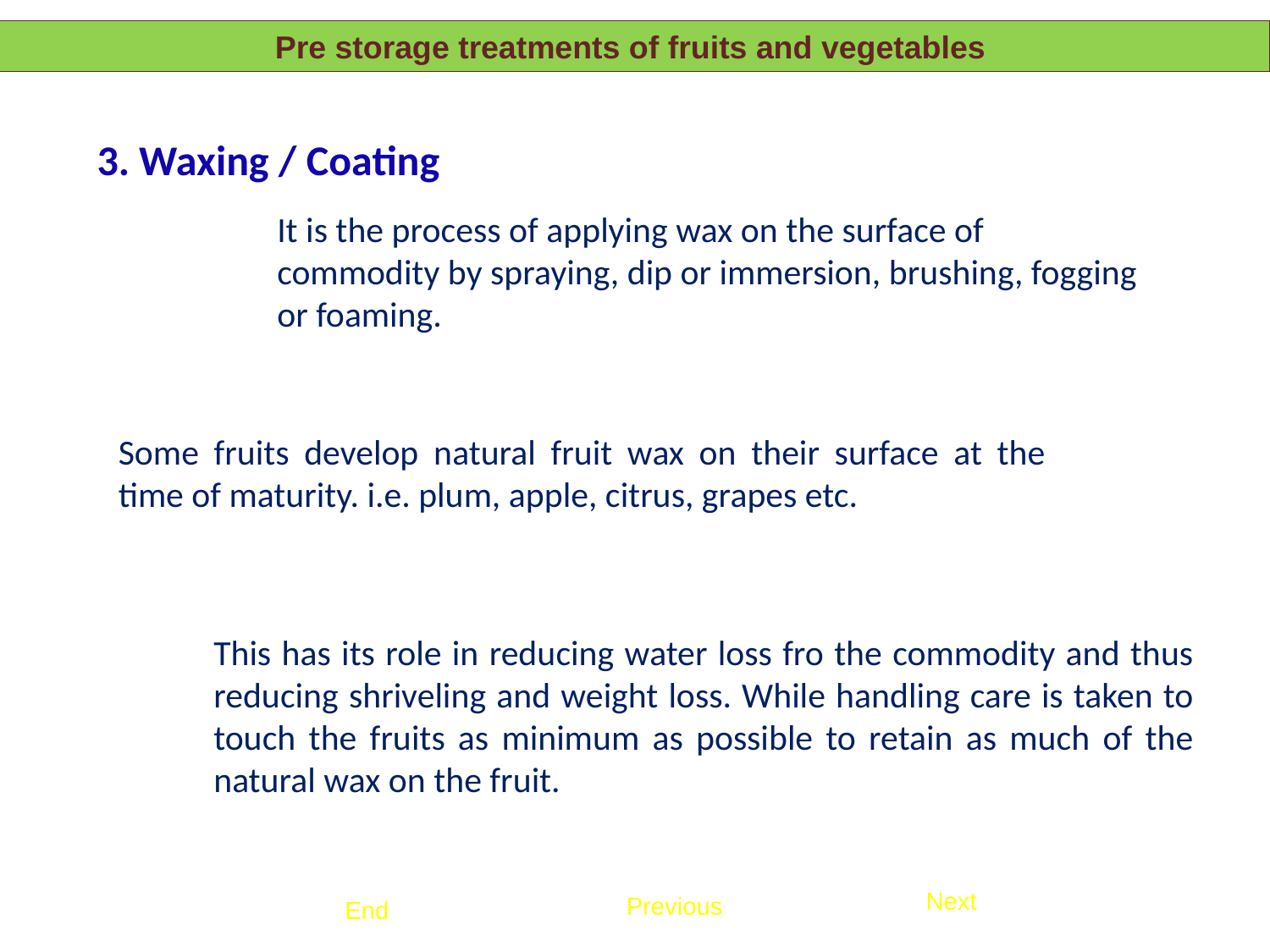

Pre storage treatments of fruits and vegetables
3. Waxing / Coating
It is the process of applying wax on the surface of commodity by spraying, dip or immersion, brushing, fogging or foaming.
Some fruits develop natural fruit wax on their surface at the time of maturity. i.e. plum, apple, citrus, grapes etc.
This has its role in reducing water loss fro the commodity and thus reducing shriveling and weight loss. While handling care is taken to touch the fruits as minimum as possible to retain as much of the natural wax on the fruit.
Next
Previous
End